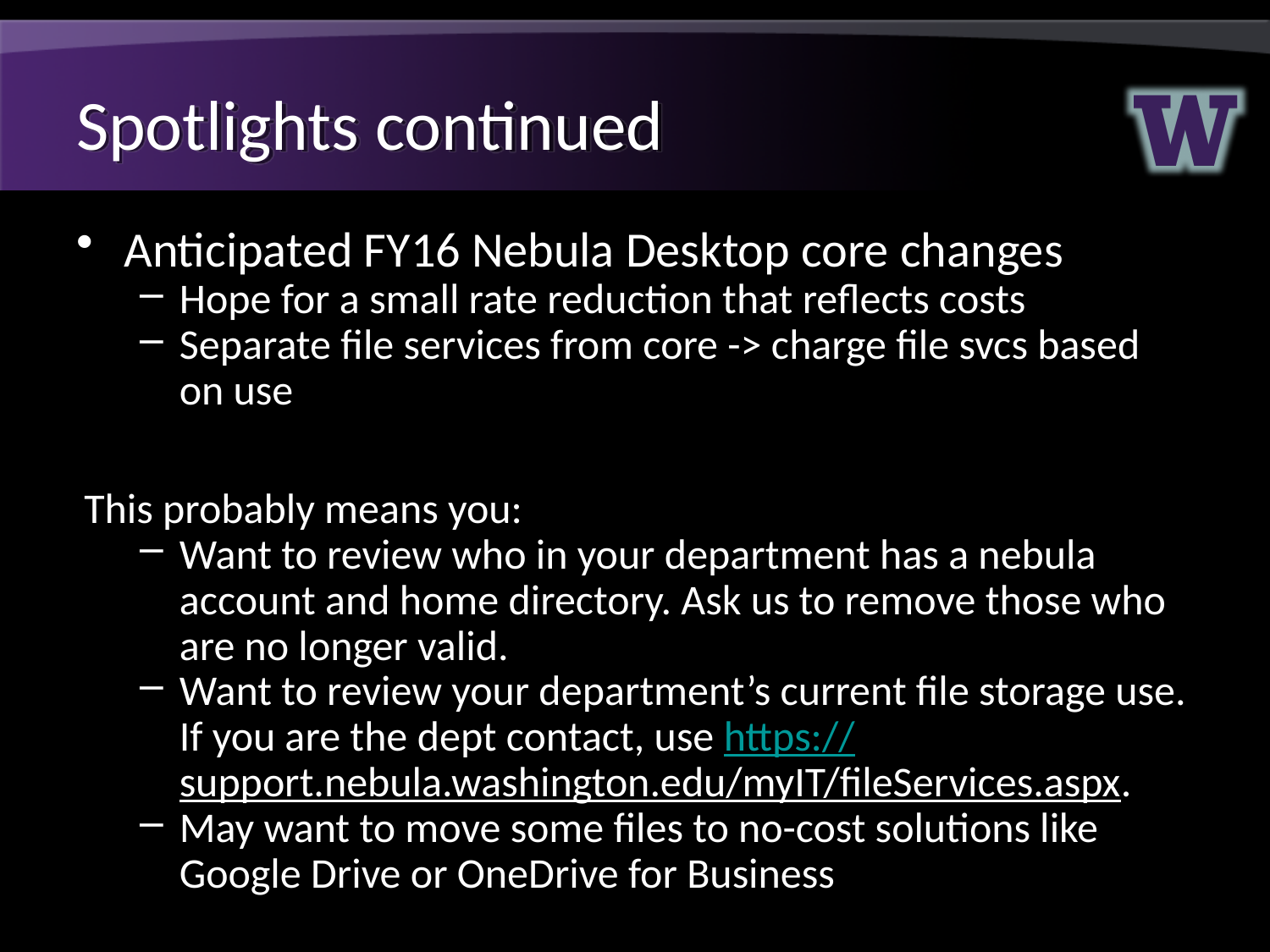

# Spotlights continued
Anticipated FY16 Nebula Desktop core changes
Hope for a small rate reduction that reflects costs
Separate file services from core -> charge file svcs based on use

This probably means you:
Want to review who in your department has a nebula account and home directory. Ask us to remove those who are no longer valid.
Want to review your department’s current file storage use. If you are the dept contact, use https://support.nebula.washington.edu/myIT/fileServices.aspx.
May want to move some files to no-cost solutions like Google Drive or OneDrive for Business